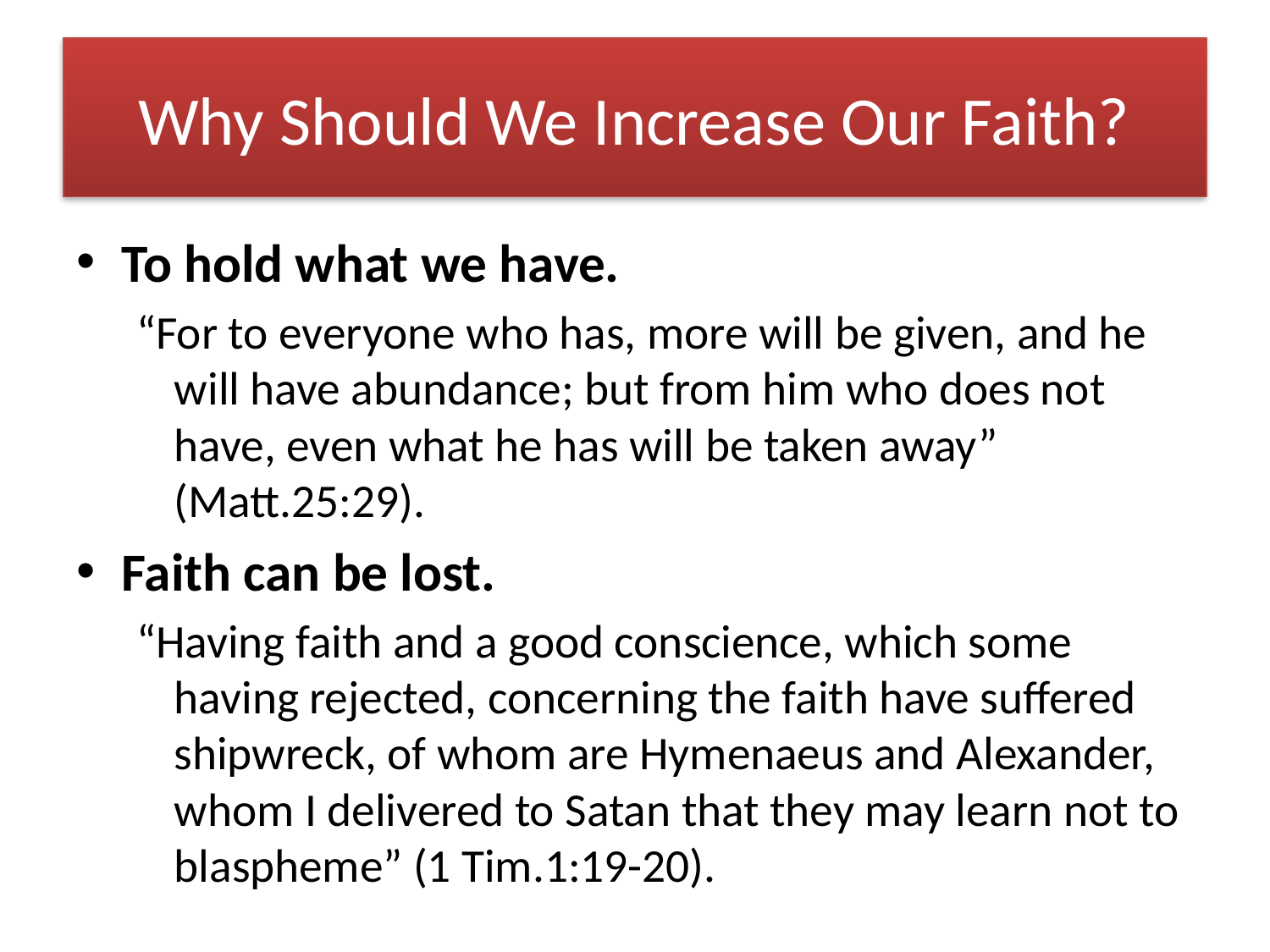

# Why Should We Increase Our Faith?
To hold what we have.
“For to everyone who has, more will be given, and he will have abundance; but from him who does not have, even what he has will be taken away” (Matt.25:29).
Faith can be lost.
“Having faith and a good conscience, which some having rejected, concerning the faith have suffered shipwreck, of whom are Hymenaeus and Alexander, whom I delivered to Satan that they may learn not to blaspheme” (1 Tim.1:19-20).